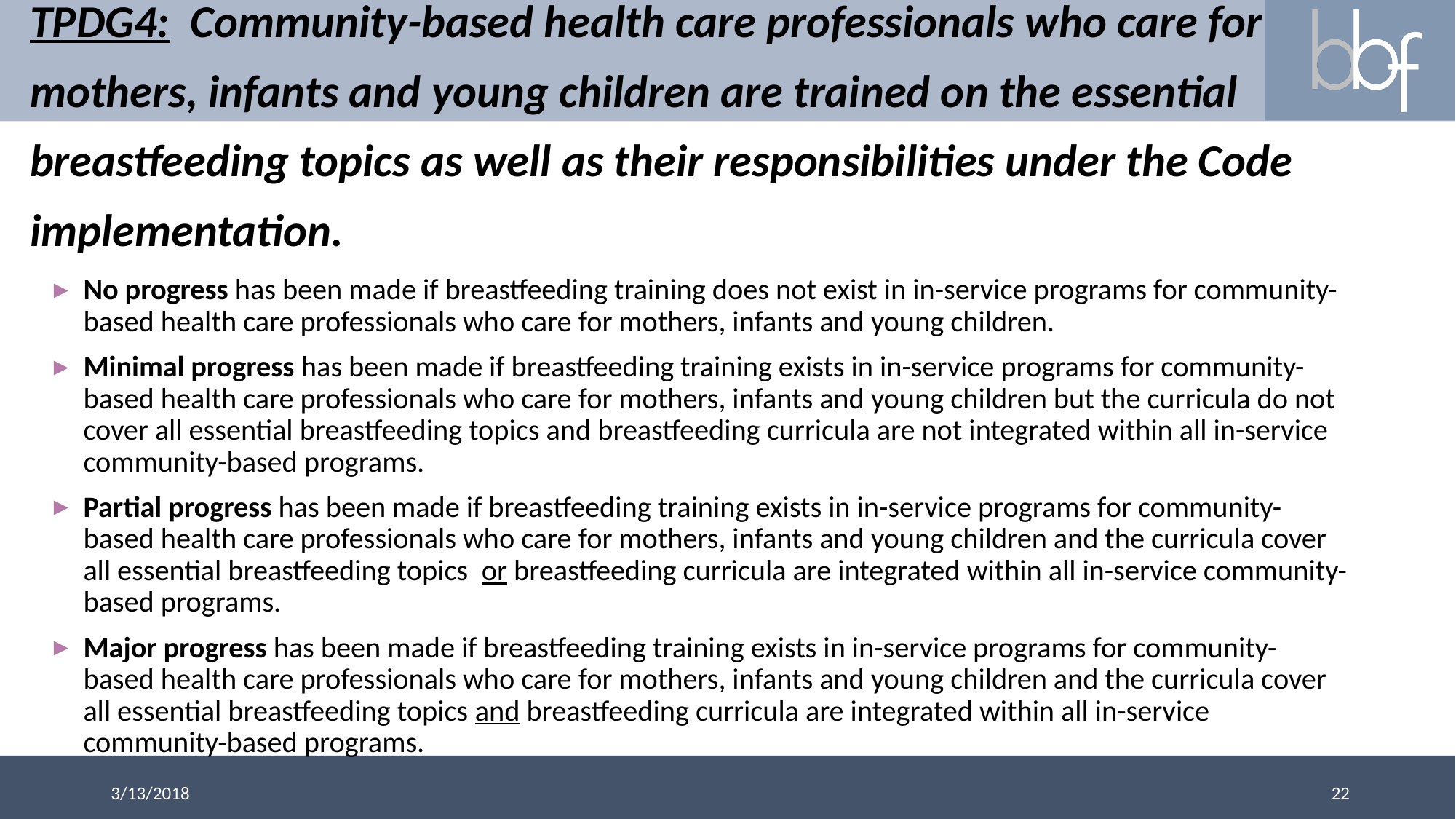

# TPDG4:  Community-based health care professionals who care for mothers, infants and young children are trained on the essential breastfeeding topics as well as their responsibilities under the Code implementation.
No progress has been made if breastfeeding training does not exist in in-service programs for community-based health care professionals who care for mothers, infants and young children.
Minimal progress has been made if breastfeeding training exists in in-service programs for community-based health care professionals who care for mothers, infants and young children but the curricula do not cover all essential breastfeeding topics and breastfeeding curricula are not integrated within all in-service community-based programs.
Partial progress has been made if breastfeeding training exists in in-service programs for community-based health care professionals who care for mothers, infants and young children and the curricula cover all essential breastfeeding topics  or breastfeeding curricula are integrated within all in-service community-based programs.
Major progress has been made if breastfeeding training exists in in-service programs for community-based health care professionals who care for mothers, infants and young children and the curricula cover all essential breastfeeding topics and breastfeeding curricula are integrated within all in-service community-based programs.
22
3/13/2018